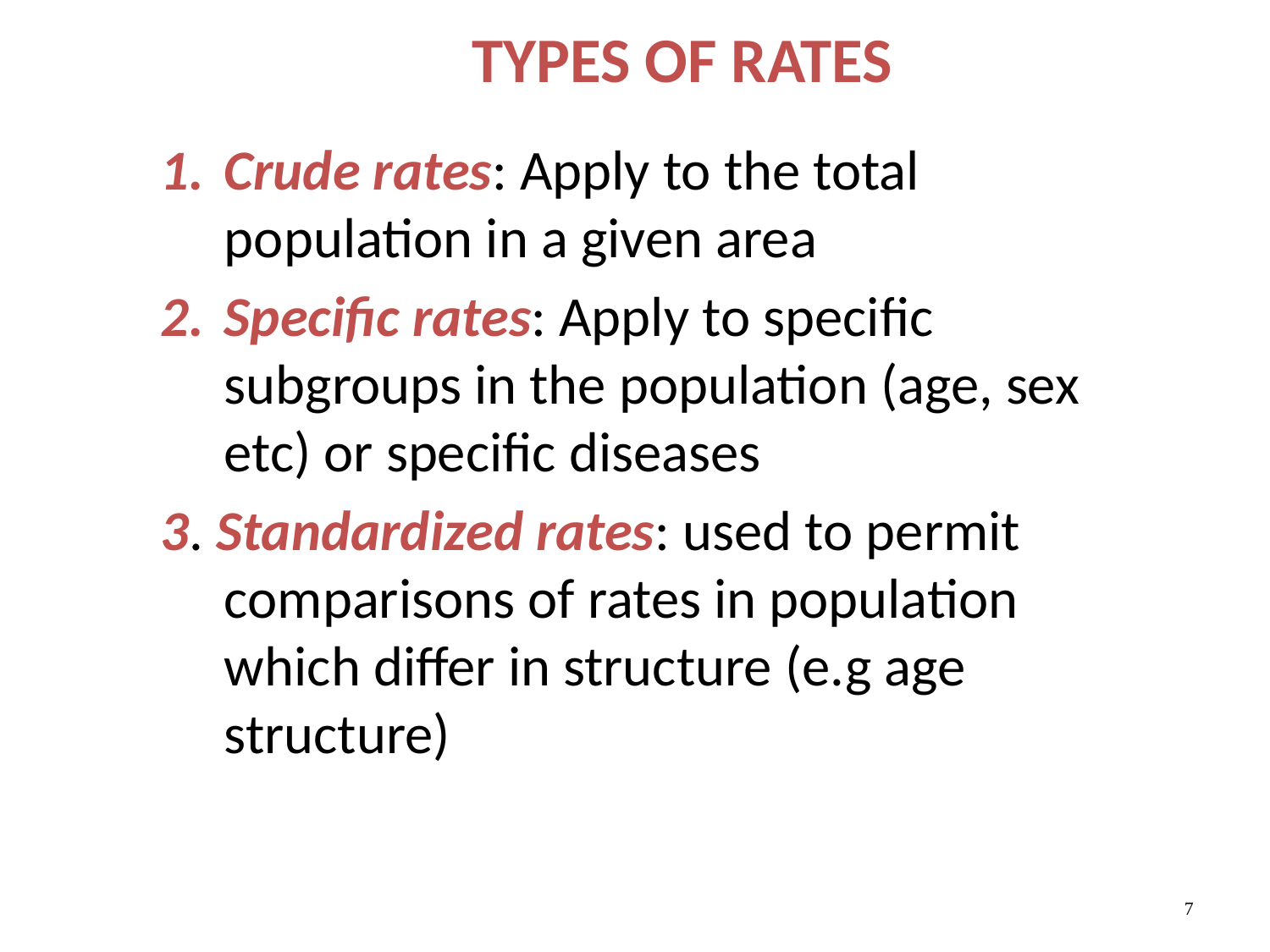

# TYPES OF RATES
Crude rates: Apply to the total population in a given area
Specific rates: Apply to specific subgroups in the population (age, sex etc) or specific diseases
3. Standardized rates: used to permit comparisons of rates in population which differ in structure (e.g age structure)
7